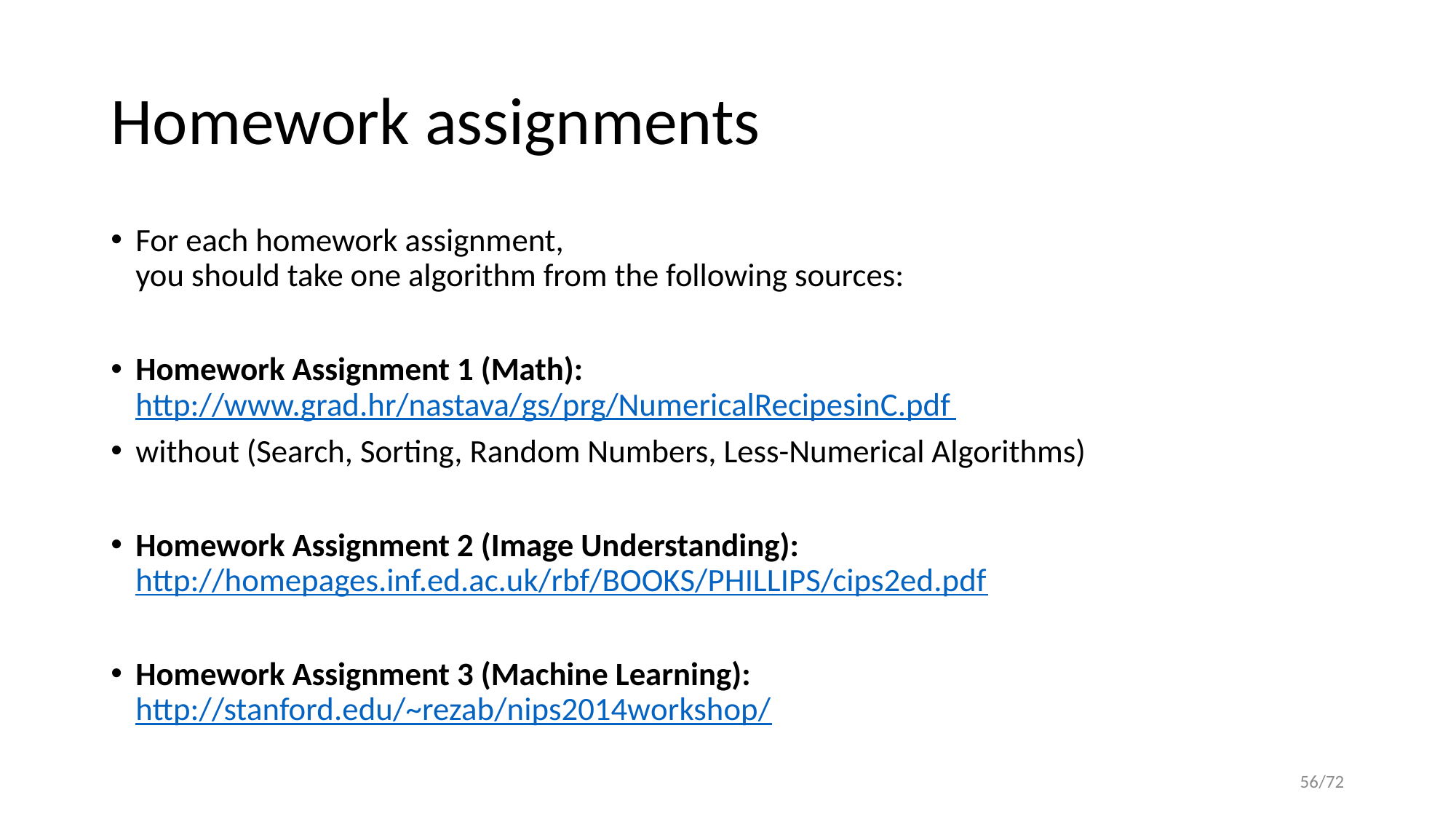

# Homework assignments
For each homework assignment,
you should take one algorithm from the following sources:

Homework Assignment 1 (Math):
http://www.grad.hr/nastava/gs/prg/NumericalRecipesinC.pdf
without (Search, Sorting, Random Numbers, Less-Numerical Algorithms)

Homework Assignment 2 (Image Understanding):
http://homepages.inf.ed.ac.uk/rbf/BOOKS/PHILLIPS/cips2ed.pdf

Homework Assignment 3 (Machine Learning):
http://stanford.edu/~rezab/nips2014workshop/
56/72